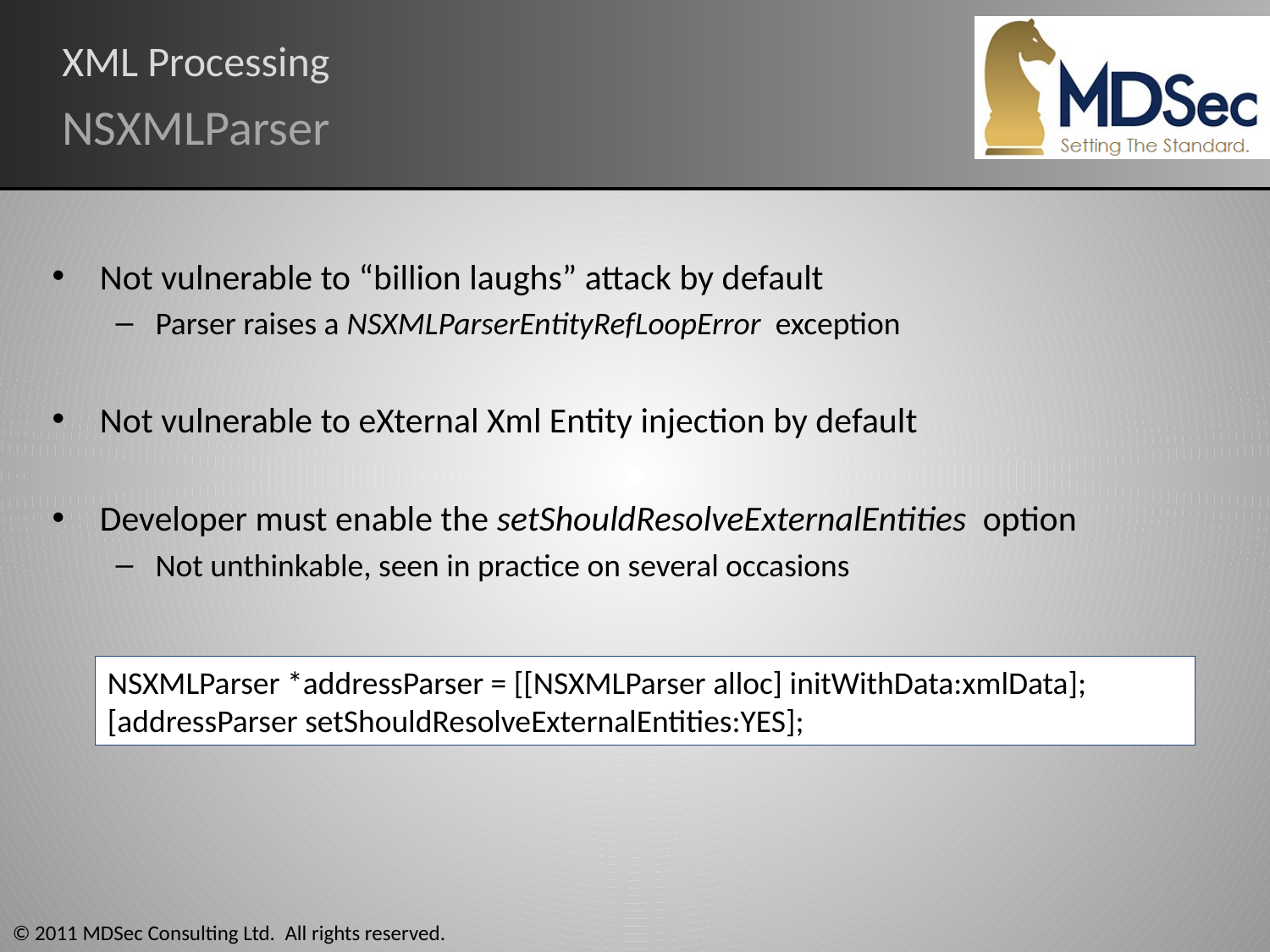

# XML Processing
NSXMLParser
Not vulnerable to “billion laughs” attack by default
Parser raises a NSXMLParserEntityRefLoopError  exception

Not vulnerable to eXternal Xml Entity injection by default

Developer must enable the setShouldResolveExternalEntities  option
Not unthinkable, seen in practice on several occasions
NSXMLParser *addressParser = [[NSXMLParser alloc] initWithData:xmlData];
[addressParser setShouldResolveExternalEntities:YES];